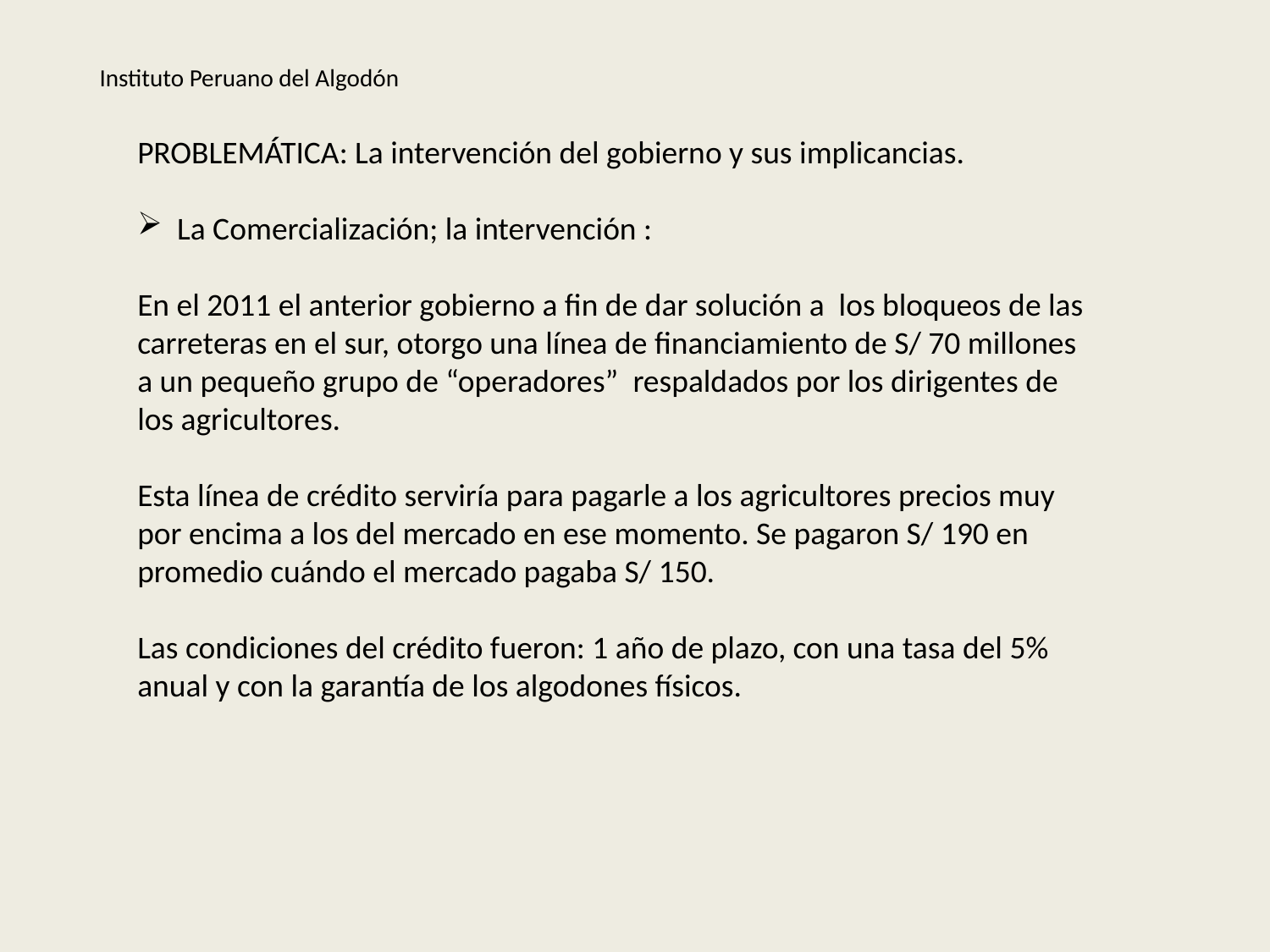

Instituto Peruano del Algodón
PROBLEMÁTICA: La intervención del gobierno y sus implicancias.

La Comercialización; la intervención :

En el 2011 el anterior gobierno a fin de dar solución a  los bloqueos de las carreteras en el sur, otorgo una línea de financiamiento de S/ 70 millones a un pequeño grupo de “operadores”  respaldados por los dirigentes de los agricultores.

Esta línea de crédito serviría para pagarle a los agricultores precios muy por encima a los del mercado en ese momento. Se pagaron S/ 190 en promedio cuándo el mercado pagaba S/ 150.

Las condiciones del crédito fueron: 1 año de plazo, con una tasa del 5% anual y con la garantía de los algodones físicos.